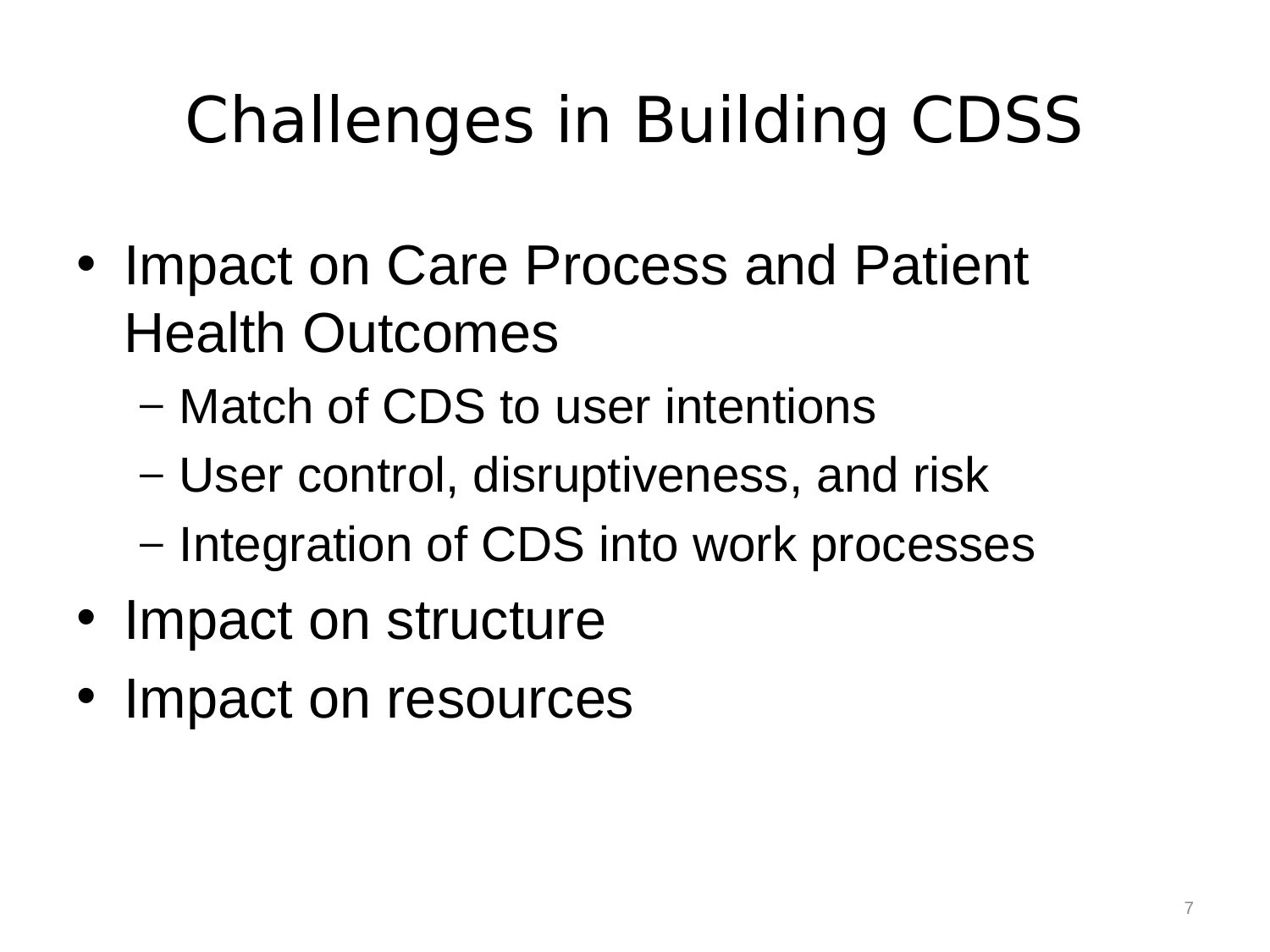

# Challenges in Building CDSS
Impact on Care Process and Patient Health Outcomes
Match of CDS to user intentions
User control, disruptiveness, and risk
Integration of CDS into work processes
Impact on structure
Impact on resources
7